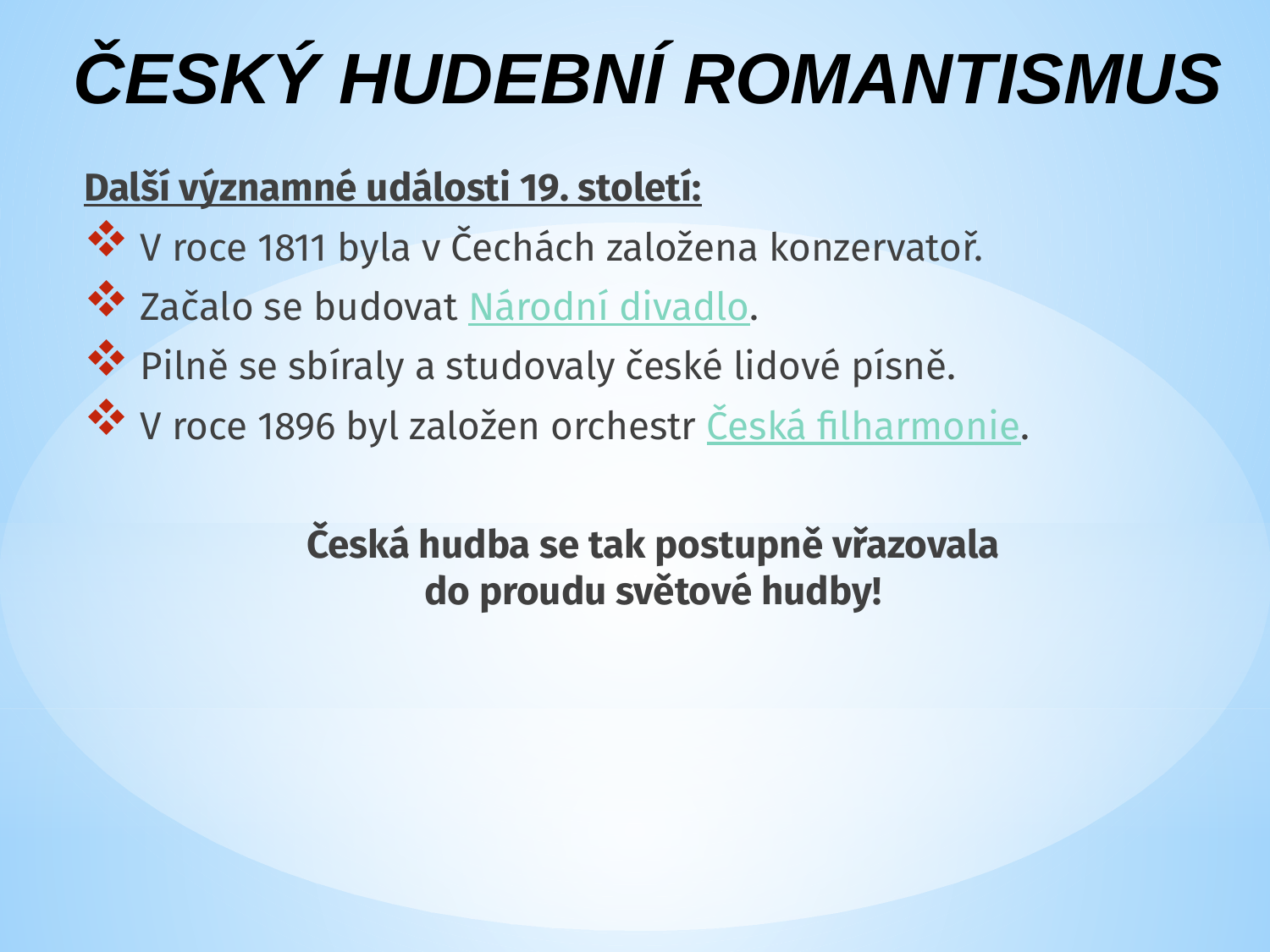

# ČESKÝ HUDEBNÍ ROMANTISMUS
Další významné události 19. století:
 V roce 1811 byla v Čechách založena konzervatoř.
 Začalo se budovat Národní divadlo.
 Pilně se sbíraly a studovaly české lidové písně.
 V roce 1896 byl založen orchestr Česká filharmonie.

Česká hudba se tak postupně vřazovala
do proudu světové hudby!